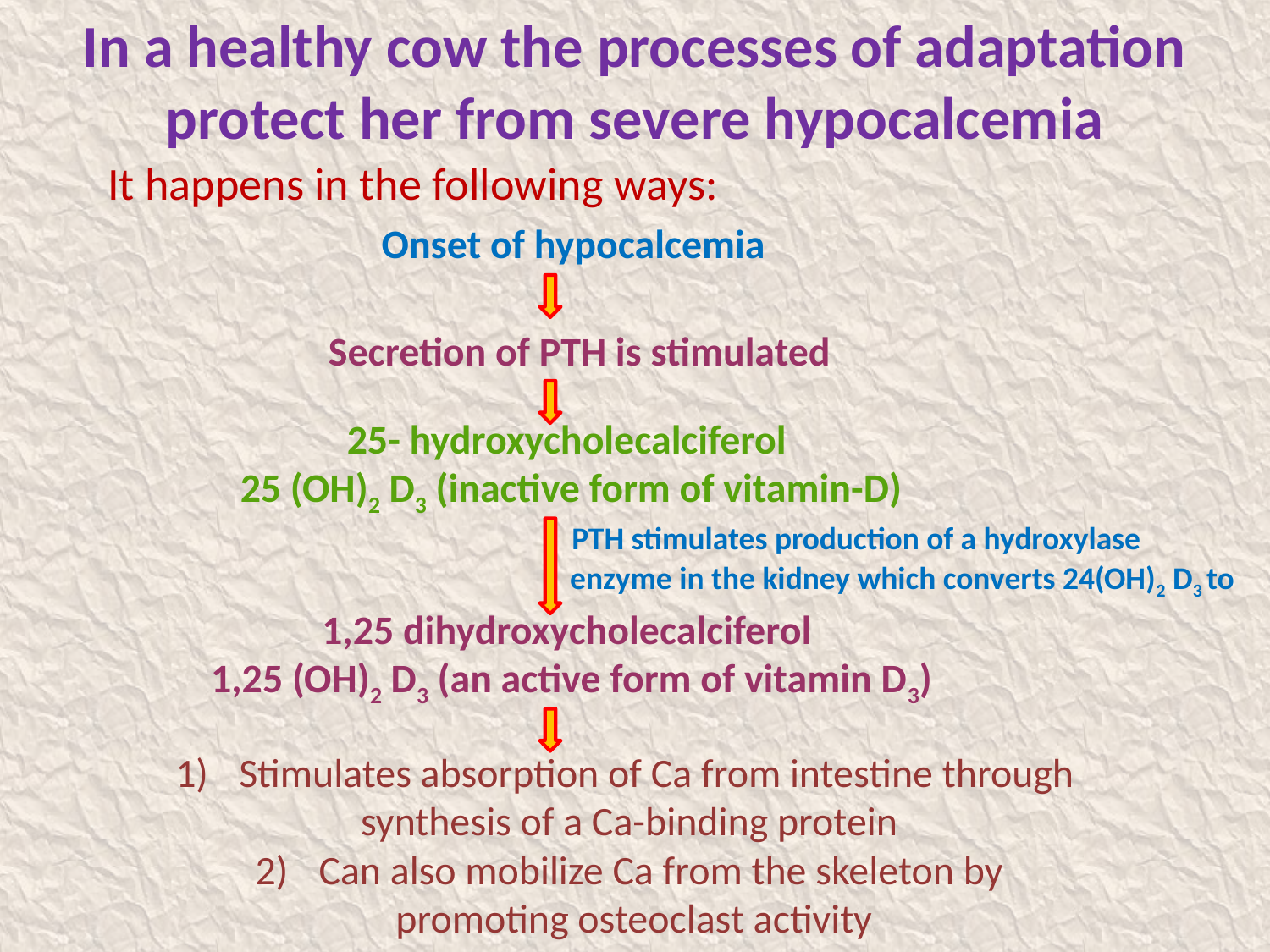

# In a healthy cow the processes of adaptation protect her from severe hypocalcemia
It happens in the following ways:
 Onset of hypocalcemia

 Secretion of PTH is stimulated

25- hydroxycholecalciferol
25 (OH)2 D3 (inactive form of vitamin-D)
 PTH stimulates production of a hydroxylase
 enzyme in the kidney which converts 24(OH)2 D3 to

1,25 dihydroxycholecalciferol
1,25 (OH)2 D3 (an active form of vitamin D3)

Stimulates absorption of Ca from intestine through
synthesis of a Ca-binding protein
Can also mobilize Ca from the skeleton by
 promoting osteoclast activity